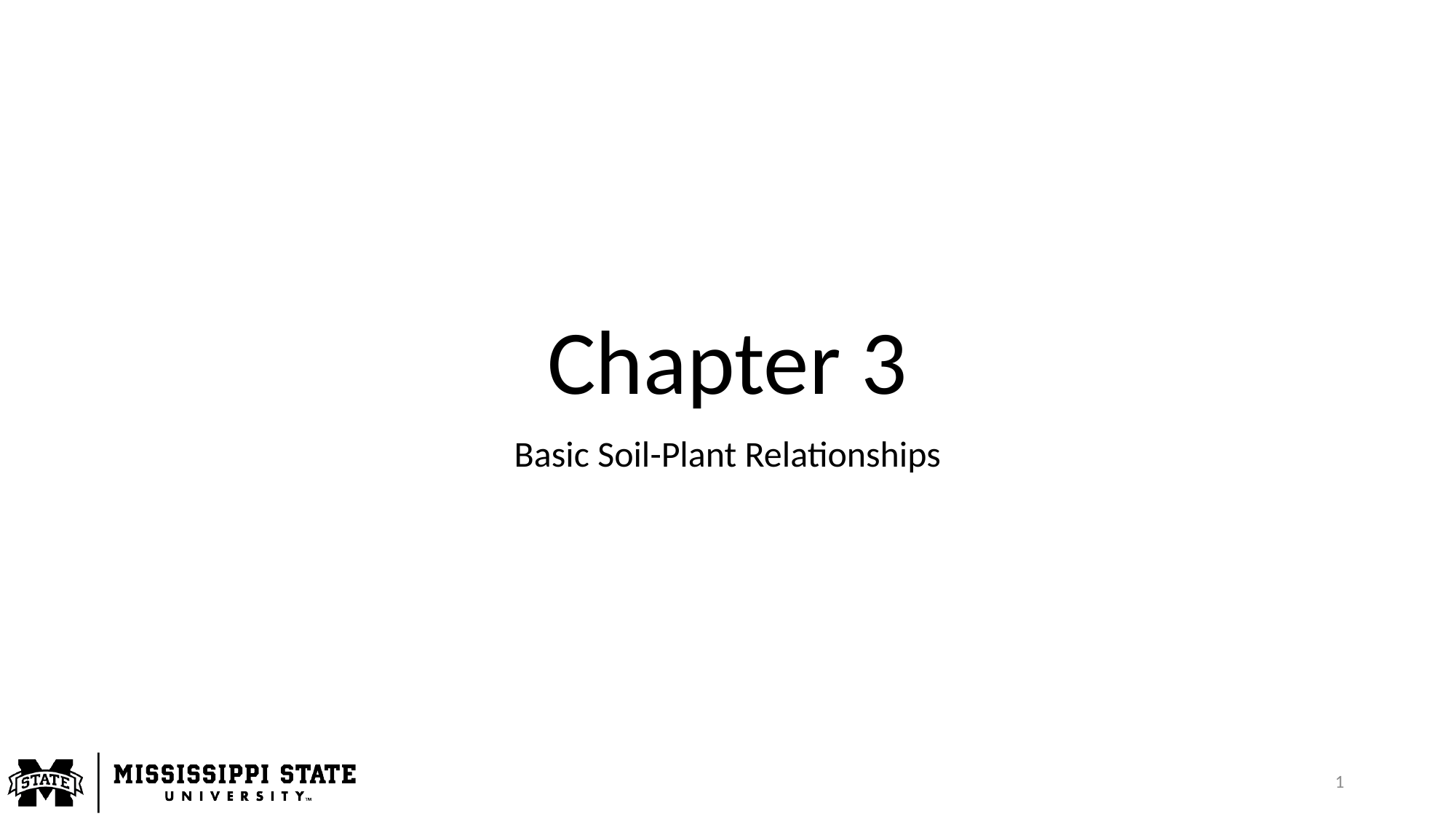

# Chapter 3
Basic Soil-Plant Relationships
1